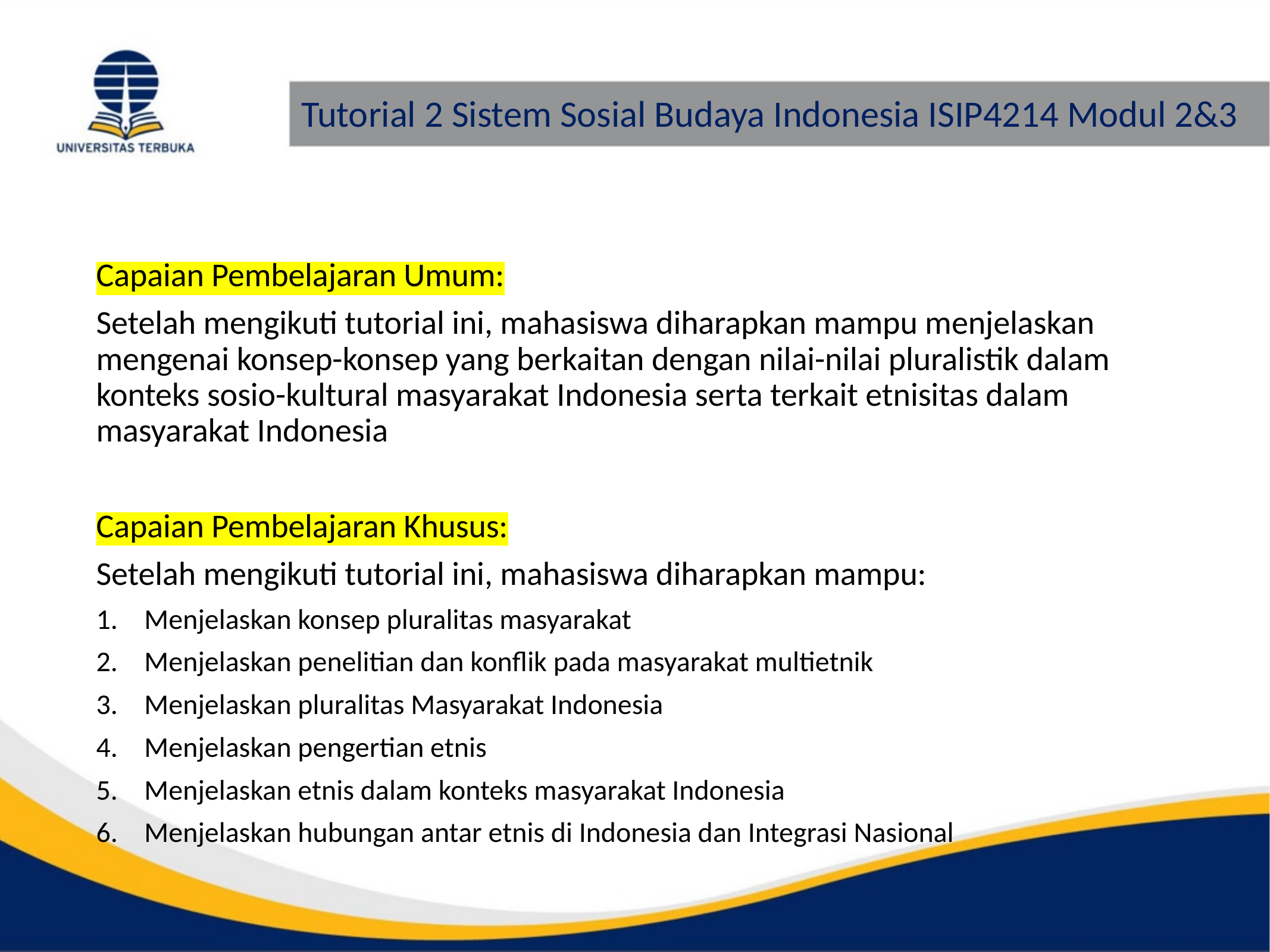

# Tutorial 2 Sistem Sosial Budaya Indonesia ISIP4214 Modul 2&3
Capaian Pembelajaran Umum:
Setelah mengikuti tutorial ini, mahasiswa diharapkan mampu menjelaskan mengenai konsep-konsep yang berkaitan dengan nilai-nilai pluralistik dalam konteks sosio-kultural masyarakat Indonesia serta terkait etnisitas dalam masyarakat Indonesia

Capaian Pembelajaran Khusus:
Setelah mengikuti tutorial ini, mahasiswa diharapkan mampu:
Menjelaskan konsep pluralitas masyarakat
Menjelaskan penelitian dan konflik pada masyarakat multietnik
Menjelaskan pluralitas Masyarakat Indonesia
Menjelaskan pengertian etnis
Menjelaskan etnis dalam konteks masyarakat Indonesia
Menjelaskan hubungan antar etnis di Indonesia dan Integrasi Nasional